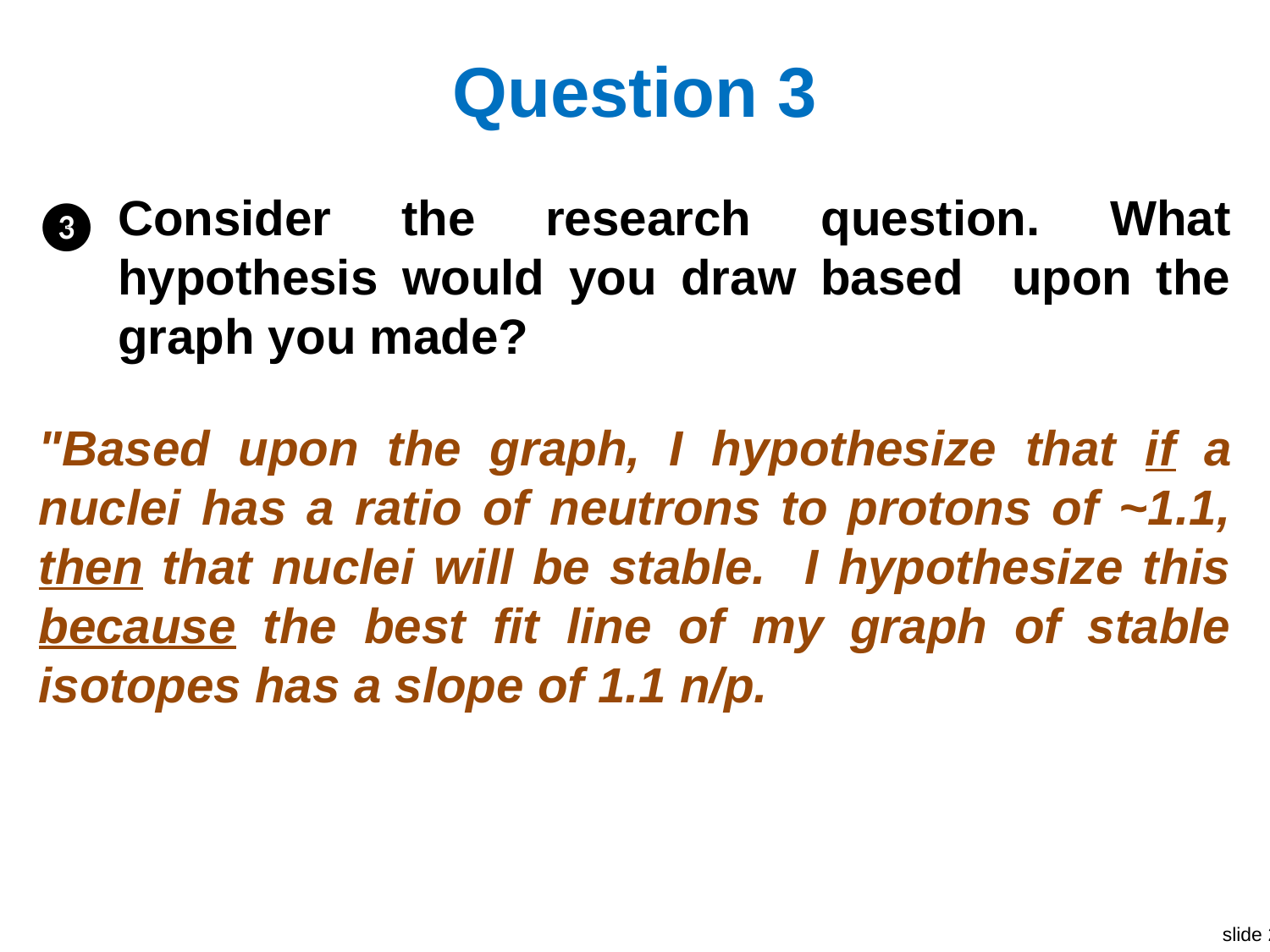

# Question 3
Consider the research question. What hypothesis would you draw based  upon the graph you made?
"Based upon the graph, I hypothesize that if a nuclei has a ratio of neutrons to protons of ~1.1, then that nuclei will be stable.  I hypothesize this because the best fit line of my graph of stable isotopes has a slope of 1.1 n/p.

❸